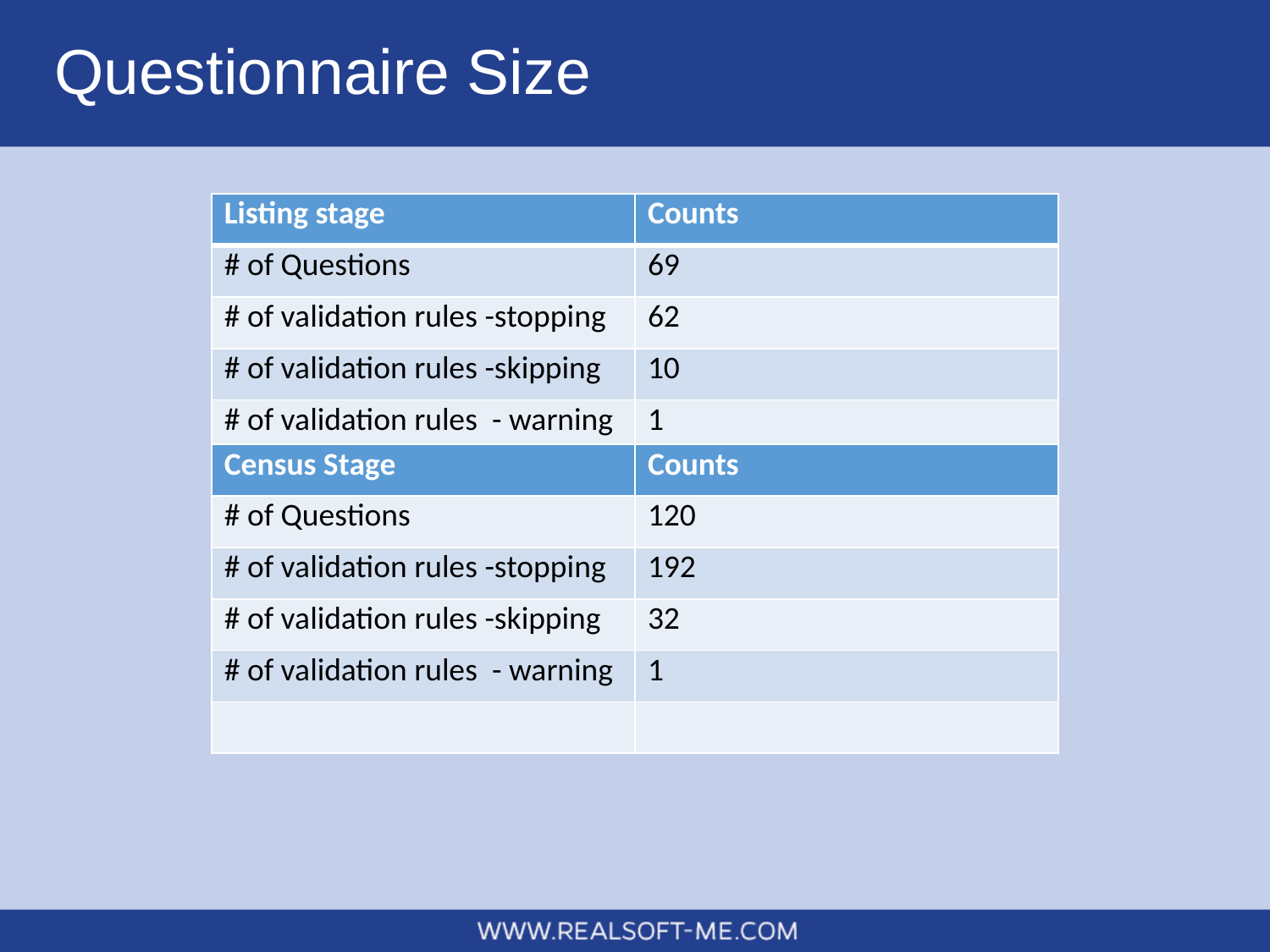

# Questionnaire Size
| Listing stage | Counts |
| --- | --- |
| # of Questions | 69 |
| # of validation rules -stopping | 62 |
| # of validation rules -skipping | 10 |
| # of validation rules - warning | 1 |
| Census Stage | Counts |
| # of Questions | 120 |
| # of validation rules -stopping | 192 |
| # of validation rules -skipping | 32 |
| # of validation rules - warning | 1 |
|  |  |